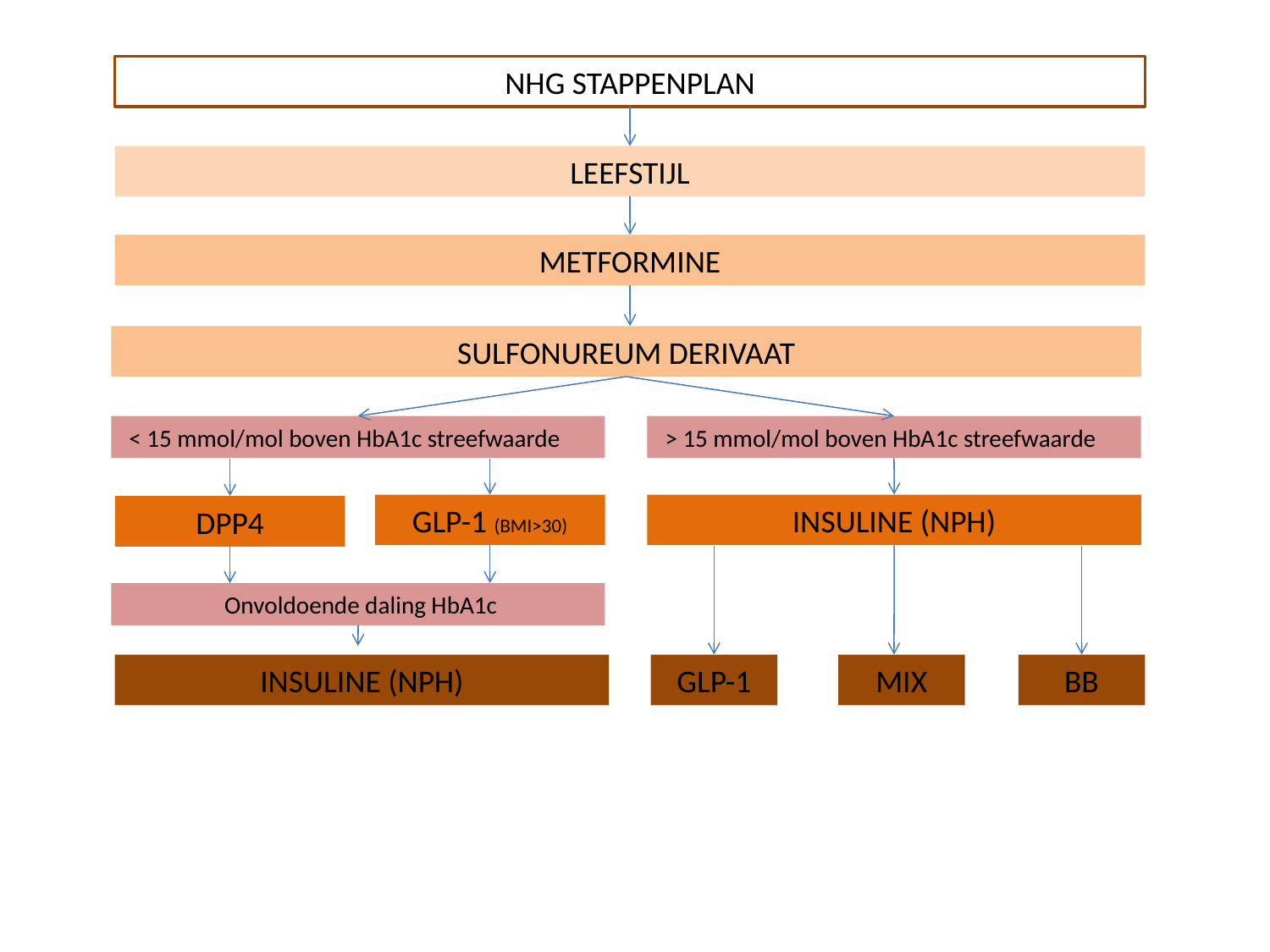

#

NHG STAPPENPLAN
LEEFSTIJL
METFORMINE
SULFONUREUM DERIVAAT
 < 15 mmol/mol boven HbA1c streefwaarde
 > 15 mmol/mol boven HbA1c streefwaarde
GLP-1 (BMI>30)
INSULINE (NPH)
DPP4
 Onvoldoende daling HbA1c
INSULINE (NPH)
GLP-1
MIX
BB